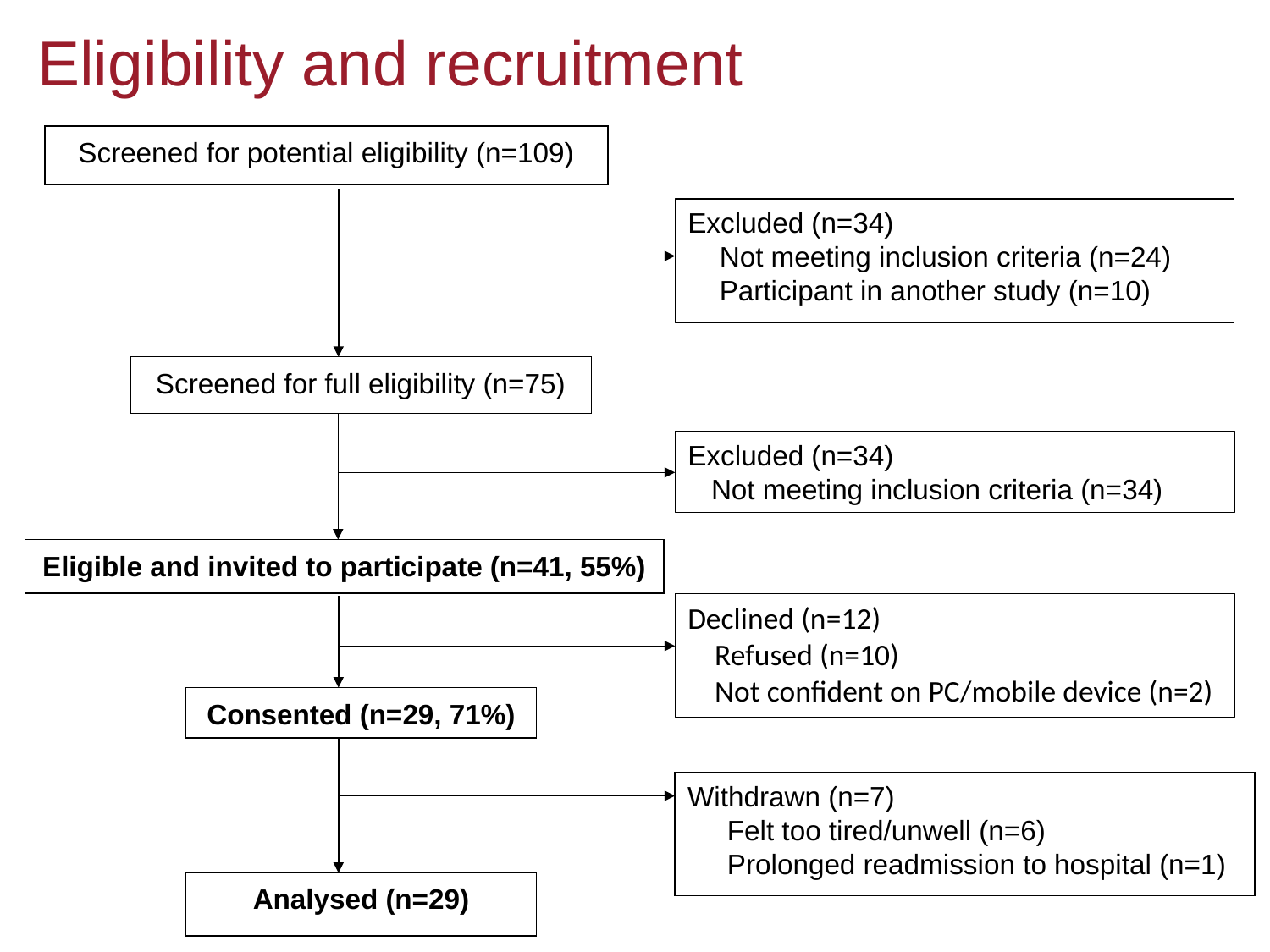

Eligibility and recruitment
Screened for potential eligibility (n=109)
Excluded (n=34)
Not meeting inclusion criteria (n=24)
Participant in another study (n=10)
Screened for full eligibility (n=75)
Excluded (n=34)
   Not meeting inclusion criteria (n=34)
Eligible and invited to participate (n=41, 55%)
Consented (n=29, 71%)
Withdrawn (n=7)
 Felt too tired/unwell (n=6)
 Prolonged readmission to hospital (n=1)

Analysed (n=29)
Declined (n=12)
    Refused (n=10)
    Not confident on PC/mobile device (n=2)